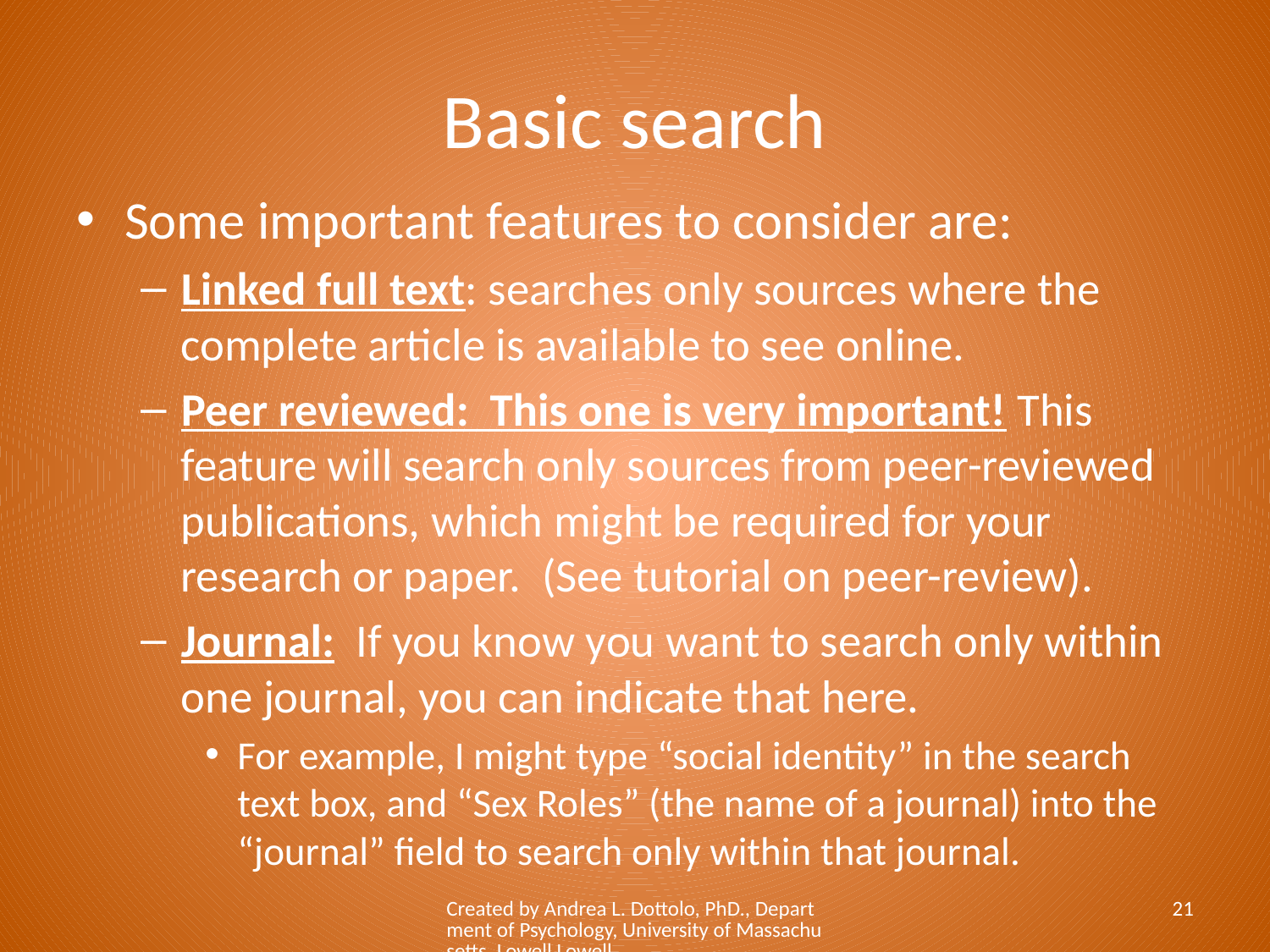

# Basic search
Some important features to consider are:
Linked full text: searches only sources where the complete article is available to see online.
Peer reviewed:  This one is very important! This feature will search only sources from peer-reviewed publications, which might be required for your research or paper.  (See tutorial on peer-review).
Journal:  If you know you want to search only within one journal, you can indicate that here.
For example, I might type “social identity” in the search text box, and “Sex Roles” (the name of a journal) into the “journal” field to search only within that journal.

Created by Andrea L. Dottolo, PhD., Department of Psychology, University of Massachusetts, Lowell Lowell
21